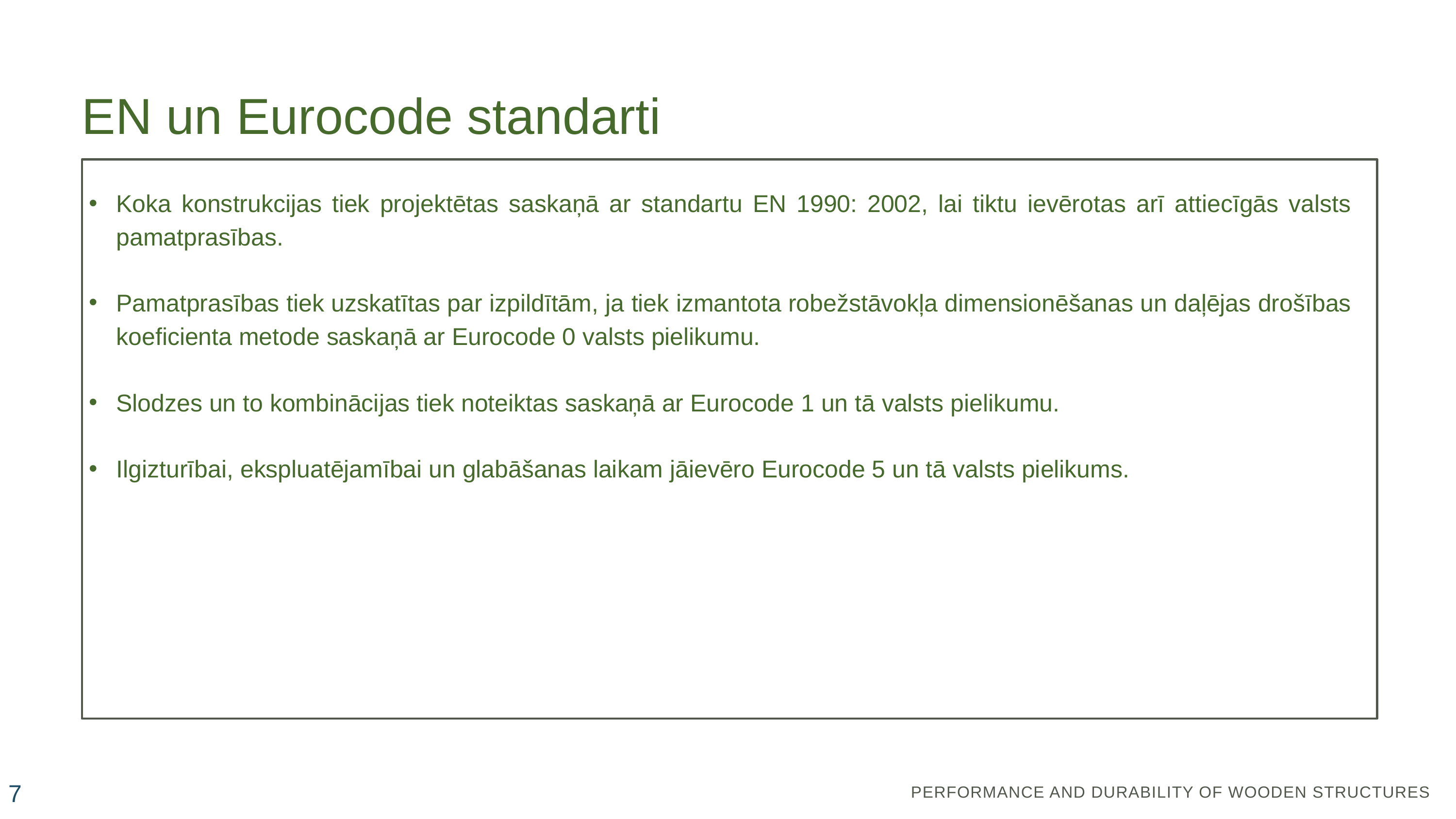

EN un Eurocode standarti

Koka konstrukcijas tiek projektētas saskaņā ar standartu EN 1990: 2002, lai tiktu ievērotas arī attiecīgās valsts pamatprasības.

Pamatprasības tiek uzskatītas par izpildītām, ja tiek izmantota robežstāvokļa dimensionēšanas un daļējas drošības koeficienta metode saskaņā ar Eurocode 0 valsts pielikumu.

Slodzes un to kombinācijas tiek noteiktas saskaņā ar Eurocode 1 un tā valsts pielikumu.

Ilgizturībai, ekspluatējamībai un glabāšanas laikam jāievēro Eurocode 5 un tā valsts pielikums.
7